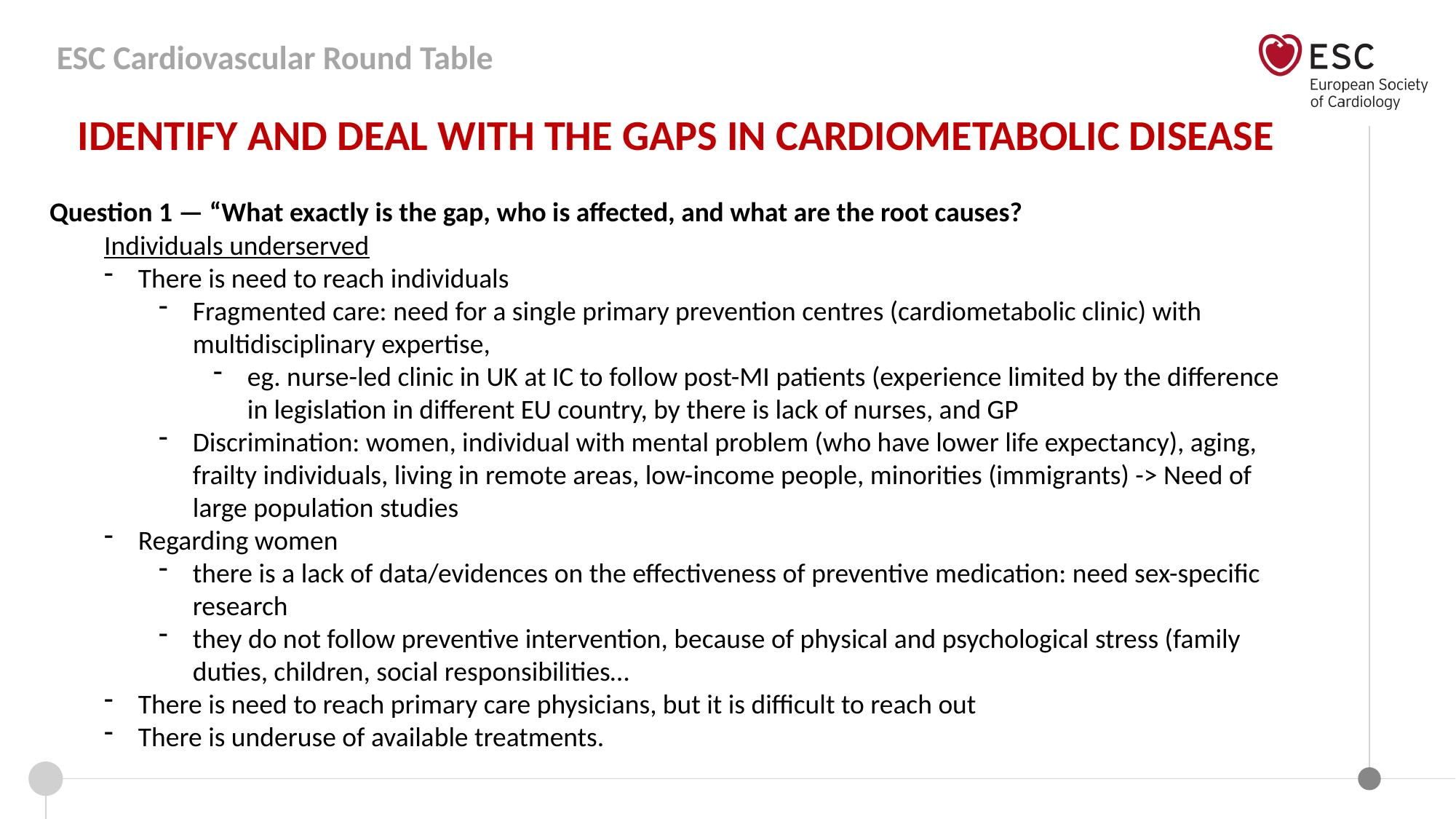

Identify and deal with the Gaps in cardiometabolic disease

​Question 1 — “What exactly is the gap, who is affected, and what are the root causes?
Individuals underserved
There is need to reach individuals
Fragmented care: need for a single primary prevention centres (cardiometabolic clinic) with multidisciplinary expertise,
eg. nurse-led clinic in UK at IC to follow post-MI patients (experience limited by the difference in legislation in different EU country, by there is lack of nurses, and GP
Discrimination: women, individual with mental problem (who have lower life expectancy), aging, frailty individuals, living in remote areas, low-income people, minorities (immigrants) -> Need of large population studies
Regarding women
there is a lack of data/evidences on the effectiveness of preventive medication: need sex-specific research
they do not follow preventive intervention, because of physical and psychological stress (family duties, children, social responsibilities…
There is need to reach primary care physicians, but it is difficult to reach out
There is underuse of available treatments.